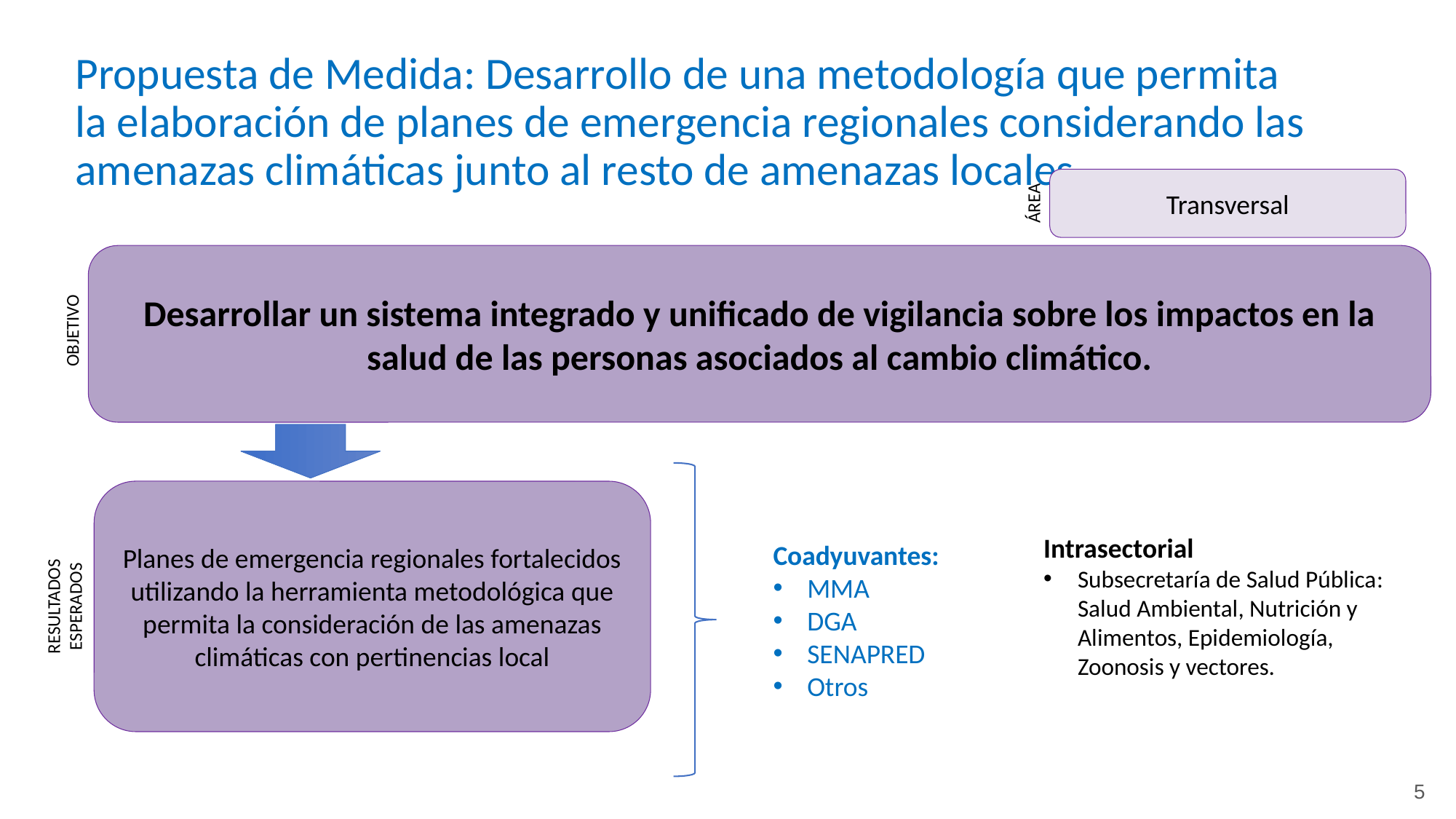

Propuesta de Medida: Desarrollo de una metodología que permita la elaboración de planes de emergencia regionales considerando las amenazas climáticas junto al resto de amenazas locales
Transversal
ÁREA
Desarrollar un sistema integrado y unificado de vigilancia sobre los impactos en la salud de las personas asociados al cambio climático.
OBJETIVO

Coadyuvantes:
MMA
DGA
SENAPRED
Otros

Planes de emergencia regionales fortalecidos utilizando la herramienta metodológica que permita la consideración de las amenazas climáticas con pertinencias local
Intrasectorial
Subsecretaría de Salud Pública: Salud Ambiental, Nutrición y Alimentos, Epidemiología, Zoonosis y vectores.
RESULTADOS
ESPERADOS